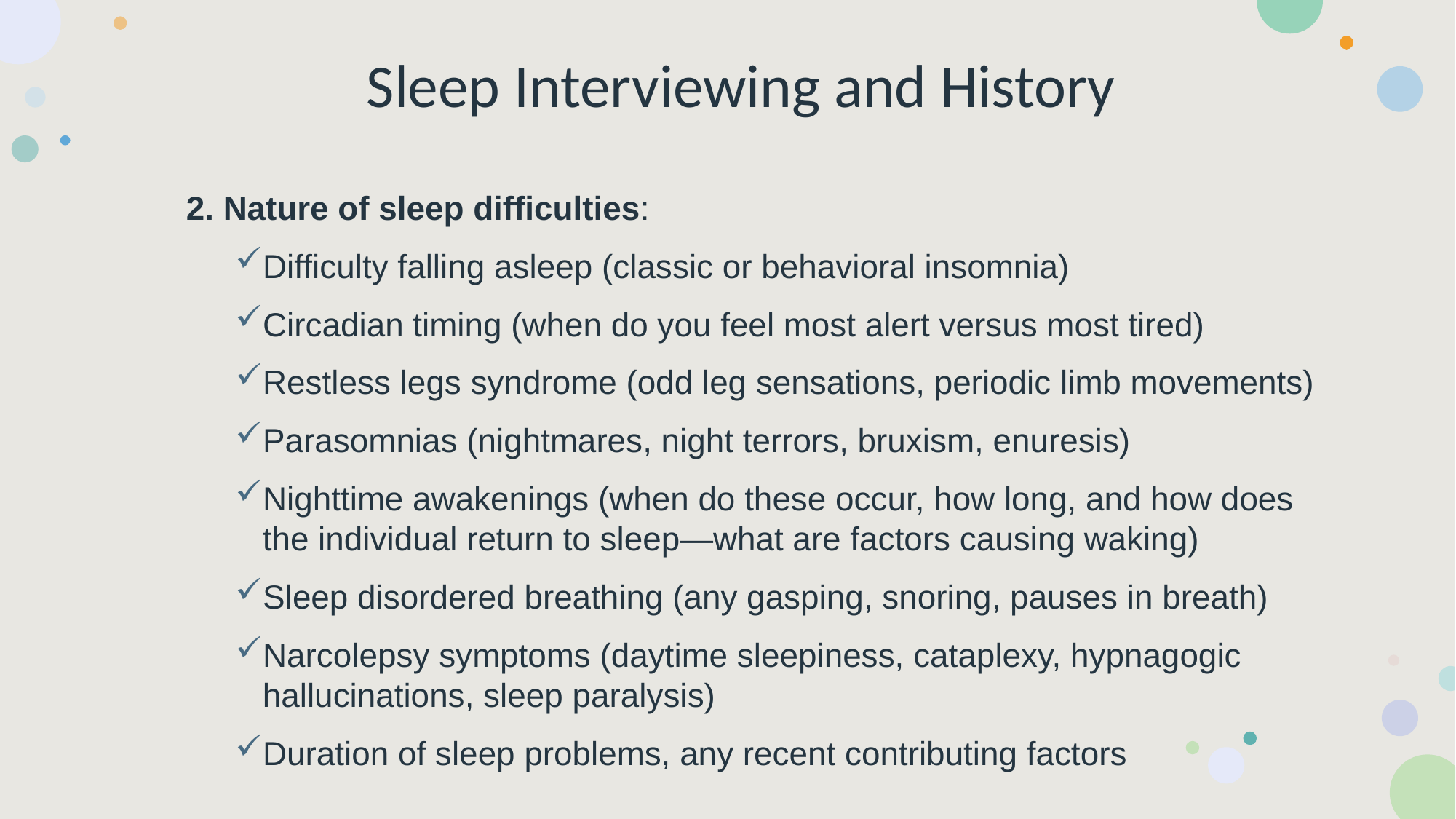

# Sleep Interviewing and History
2. Nature of sleep difficulties:
Difficulty falling asleep (classic or behavioral insomnia)
Circadian timing (when do you feel most alert versus most tired)
Restless legs syndrome (odd leg sensations, periodic limb movements)
Parasomnias (nightmares, night terrors, bruxism, enuresis)
Nighttime awakenings (when do these occur, how long, and how does the individual return to sleep—what are factors causing waking)
Sleep disordered breathing (any gasping, snoring, pauses in breath)
Narcolepsy symptoms (daytime sleepiness, cataplexy, hypnagogic hallucinations, sleep paralysis)
Duration of sleep problems, any recent contributing factors